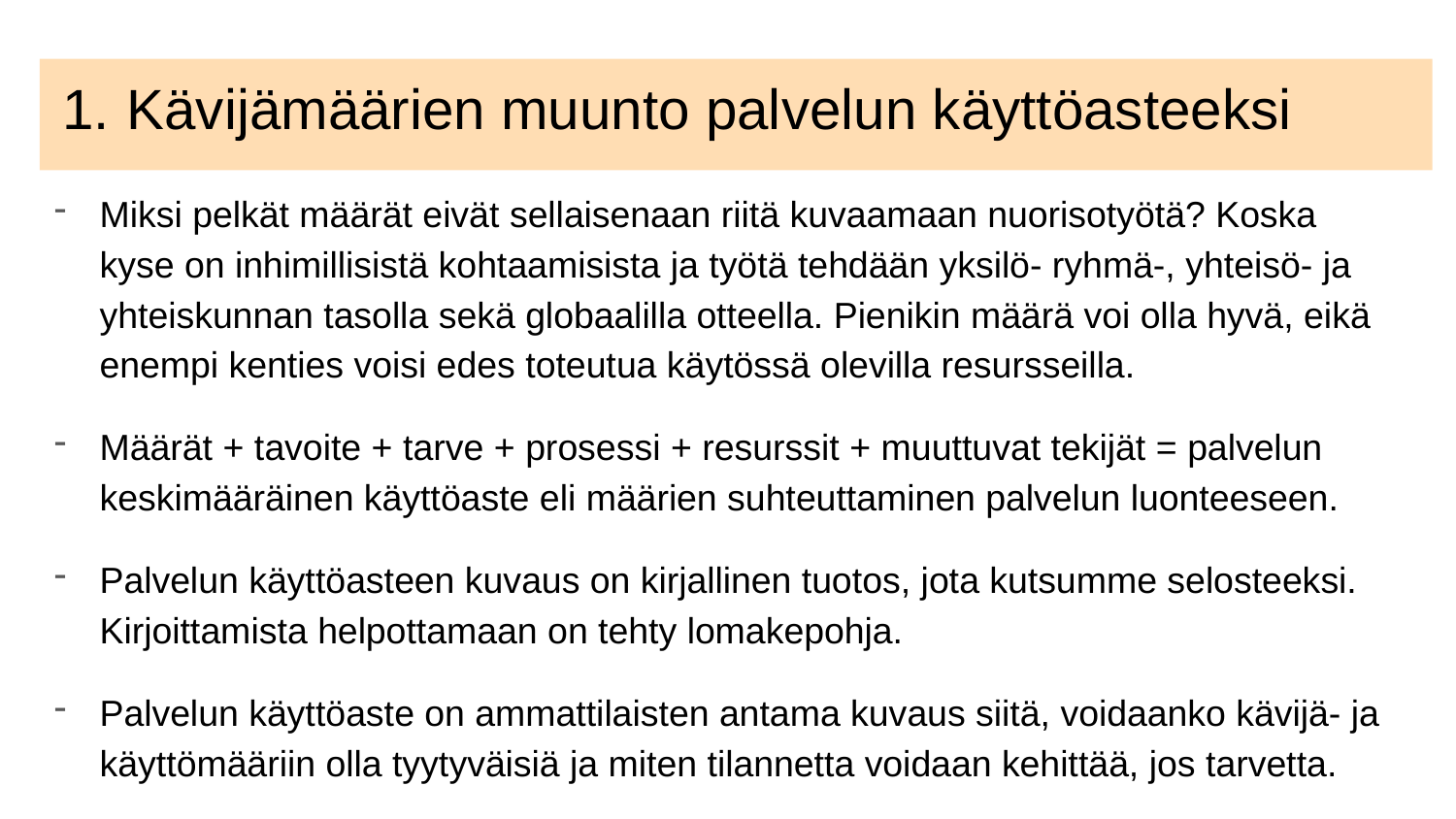

# Kävijämäärien muunto palvelun käyttöasteeksi
Miksi pelkät määrät eivät sellaisenaan riitä kuvaamaan nuorisotyötä? Koska kyse on inhimillisistä kohtaamisista ja työtä tehdään yksilö- ryhmä-, yhteisö- ja yhteiskunnan tasolla sekä globaalilla otteella. Pienikin määrä voi olla hyvä, eikä enempi kenties voisi edes toteutua käytössä olevilla resursseilla.
Määrät + tavoite + tarve + prosessi + resurssit + muuttuvat tekijät = palvelun keskimääräinen käyttöaste eli määrien suhteuttaminen palvelun luonteeseen.
Palvelun käyttöasteen kuvaus on kirjallinen tuotos, jota kutsumme selosteeksi. Kirjoittamista helpottamaan on tehty lomakepohja.
Palvelun käyttöaste on ammattilaisten antama kuvaus siitä, voidaanko kävijä- ja käyttömääriin olla tyytyväisiä ja miten tilannetta voidaan kehittää, jos tarvetta.